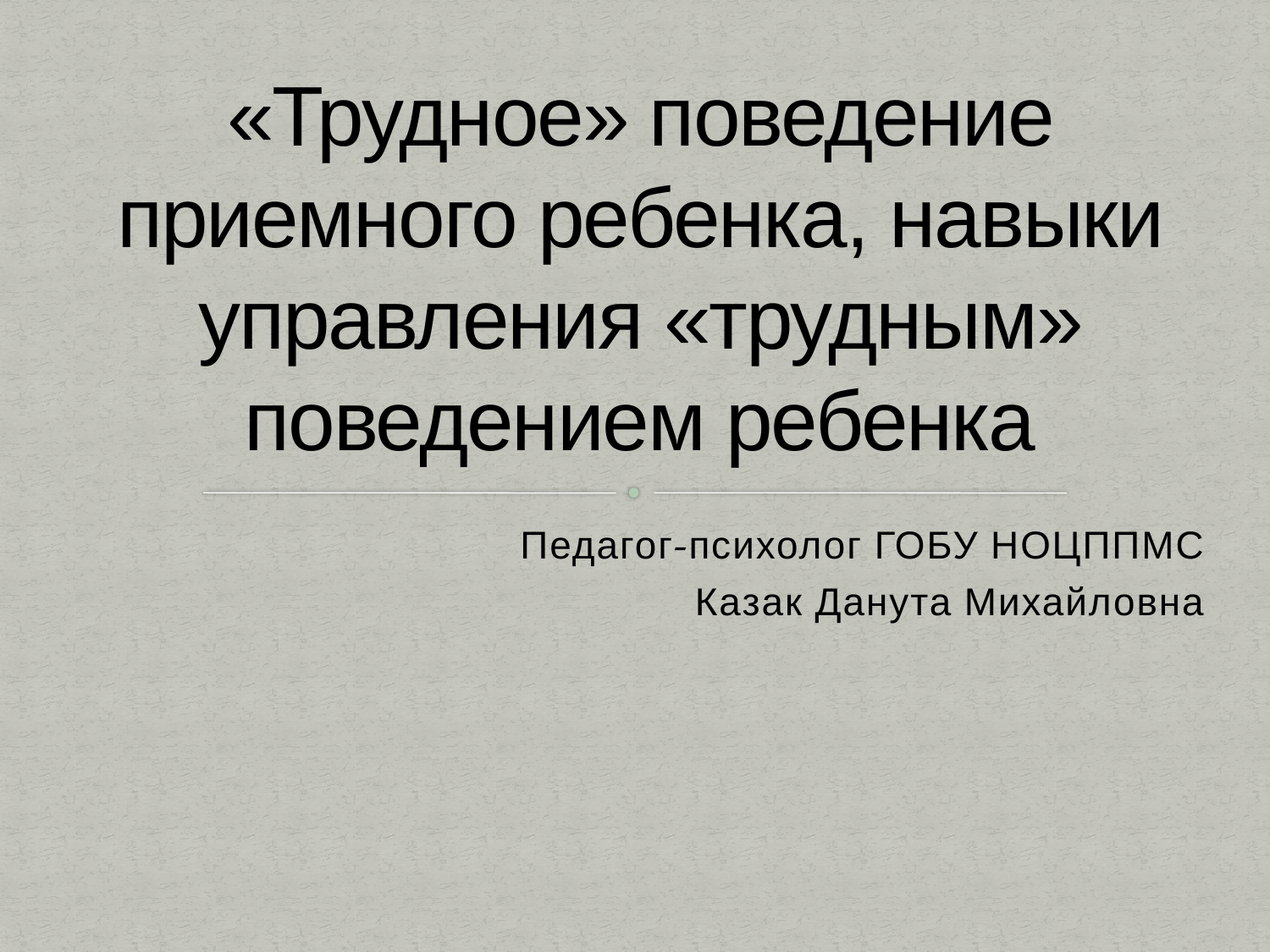

# «Трудное» поведение приемного ребенка, навыки управления «трудным» поведением ребенка
Педагог-психолог ГОБУ НОЦППМС
Казак Данута Михайловна